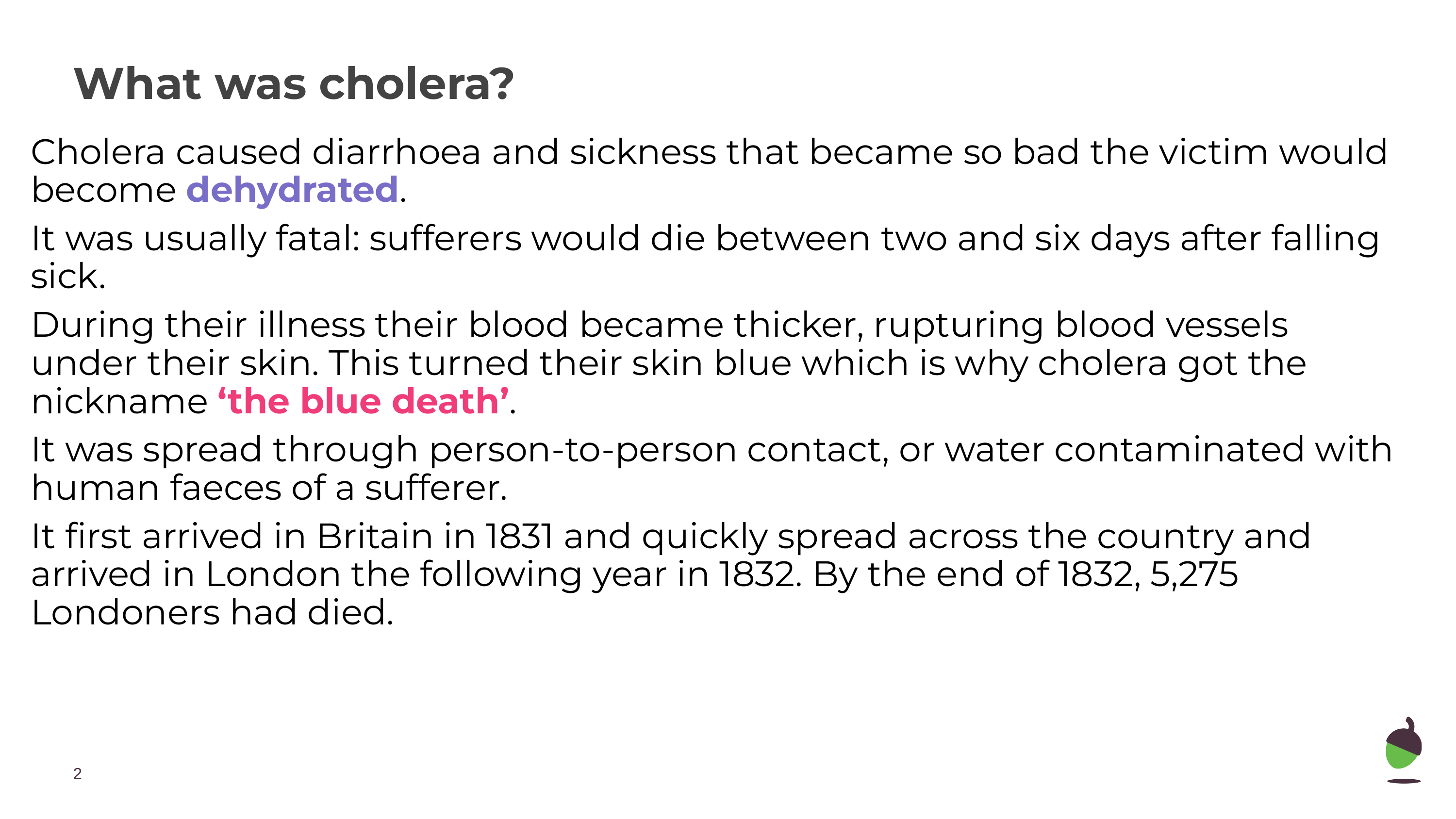

# What was cholera?

Cholera caused diarrhoea and sickness that became so bad the victim would become dehydrated.
It was usually fatal: sufferers would die between two and six days after falling sick.
During their illness their blood became thicker, rupturing blood vessels under their skin. This turned their skin blue which is why cholera got the nickname ‘the blue death’.
It was spread through person-to-person contact, or water contaminated with human faeces of a sufferer.
It first arrived in Britain in 1831 and quickly spread across the country and arrived in London the following year in 1832. By the end of 1832, 5,275 Londoners had died.

2